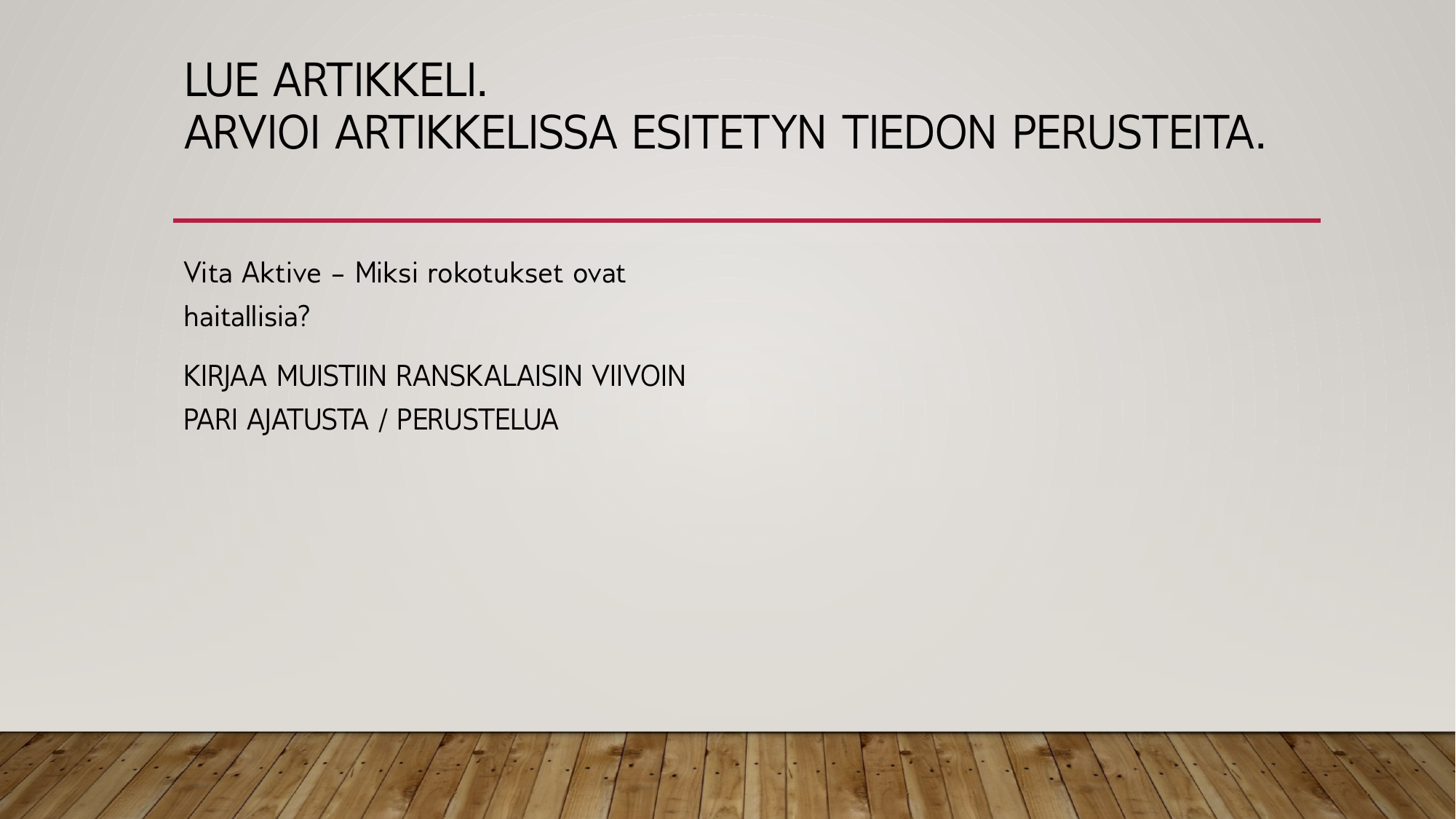

# LUE ARTIKKELI. ARVIOI ARTIKKELISSA ESITETYN TIEDON PERUSTEITA.
Vita Aktive – Miksi rokotukset ovat haitallisia?
KIRJAA MUISTIIN RANSKALAISIN VIIVOIN PARI AJATUSTA / PERUSTELUA